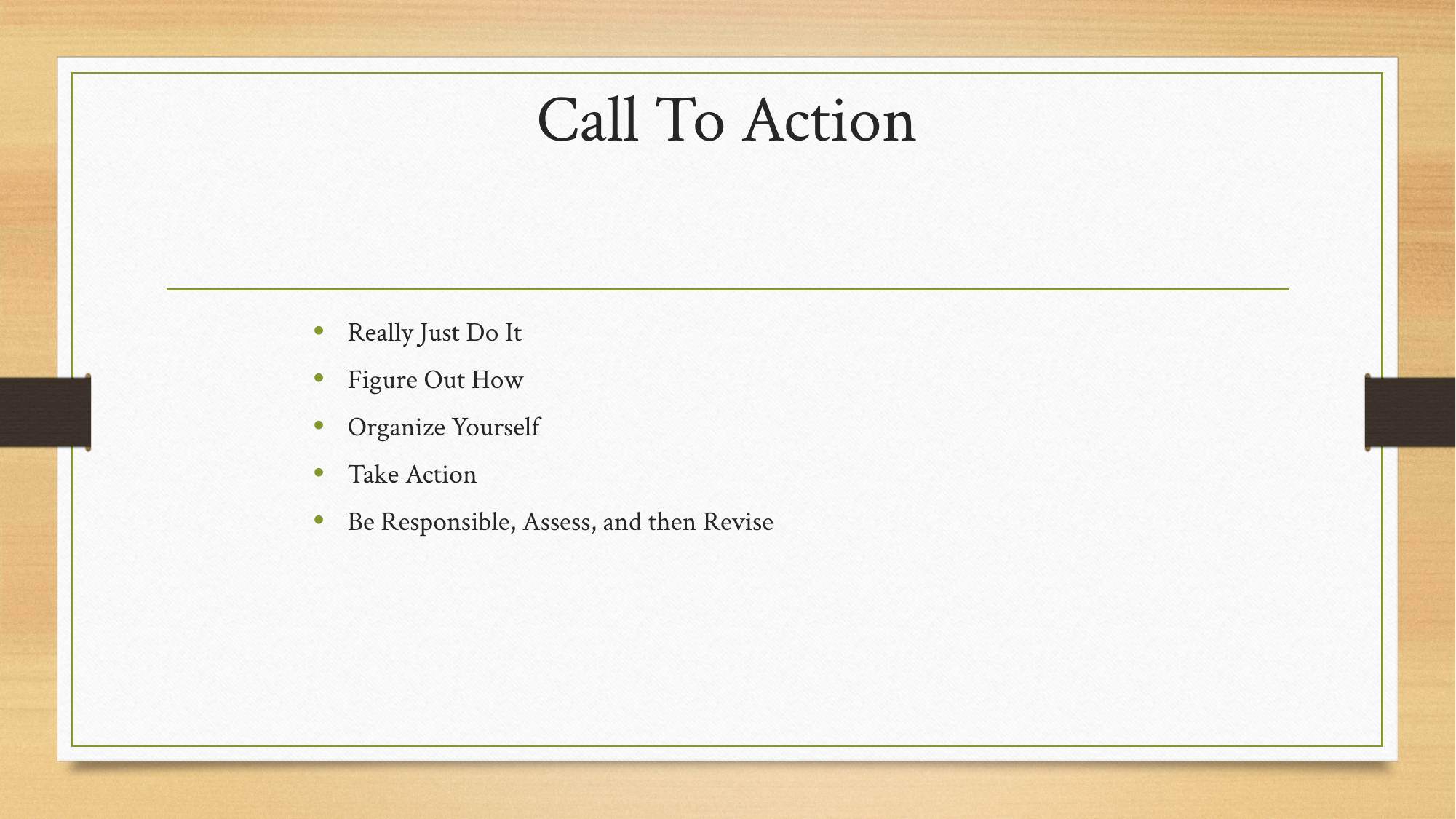

# Call To Action
Really Just Do It
Figure Out How
Organize Yourself
Take Action
Be Responsible, Assess, and then Revise